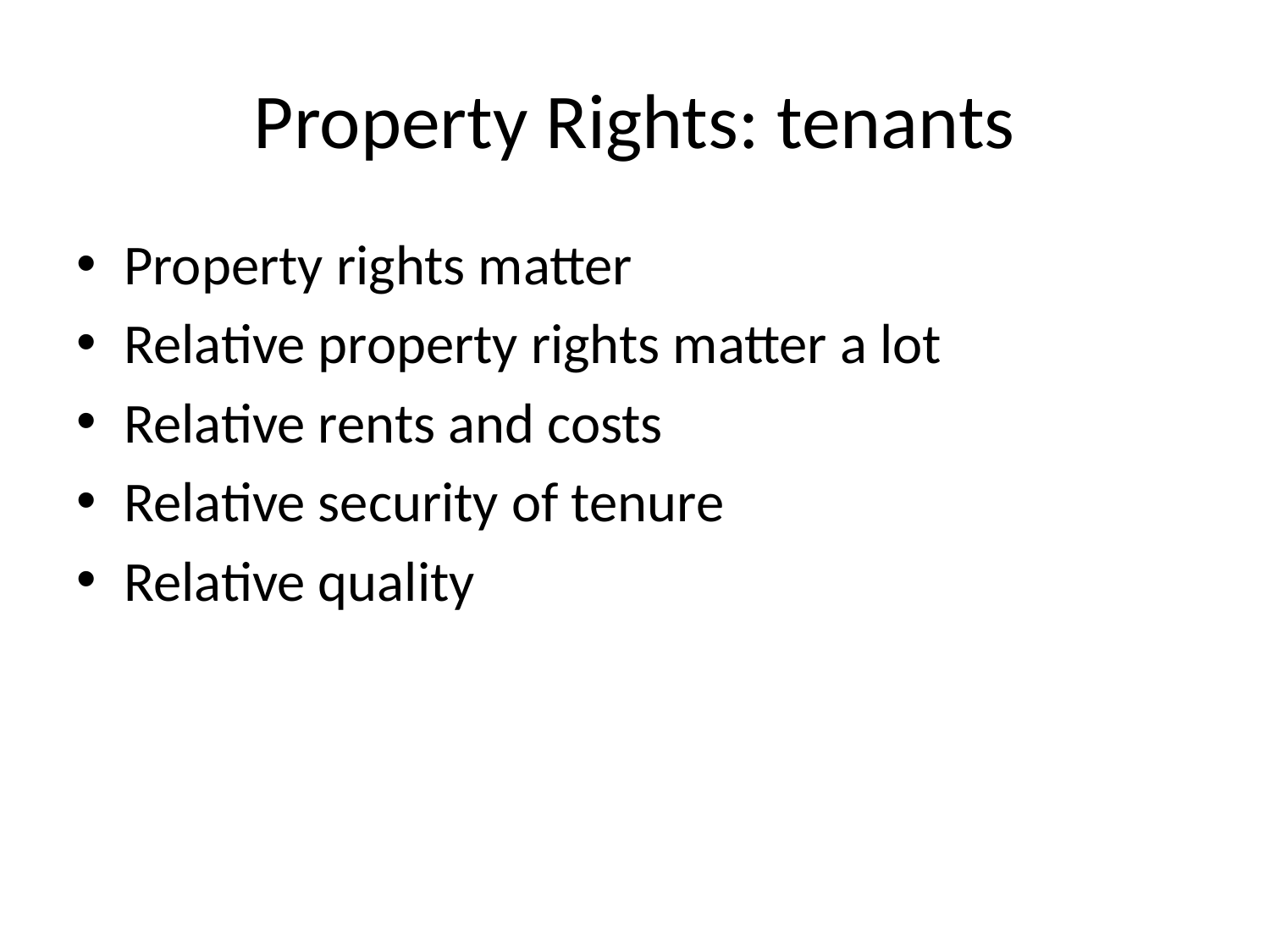

# Property Rights: tenants
Property rights matter
Relative property rights matter a lot
Relative rents and costs
Relative security of tenure
Relative quality